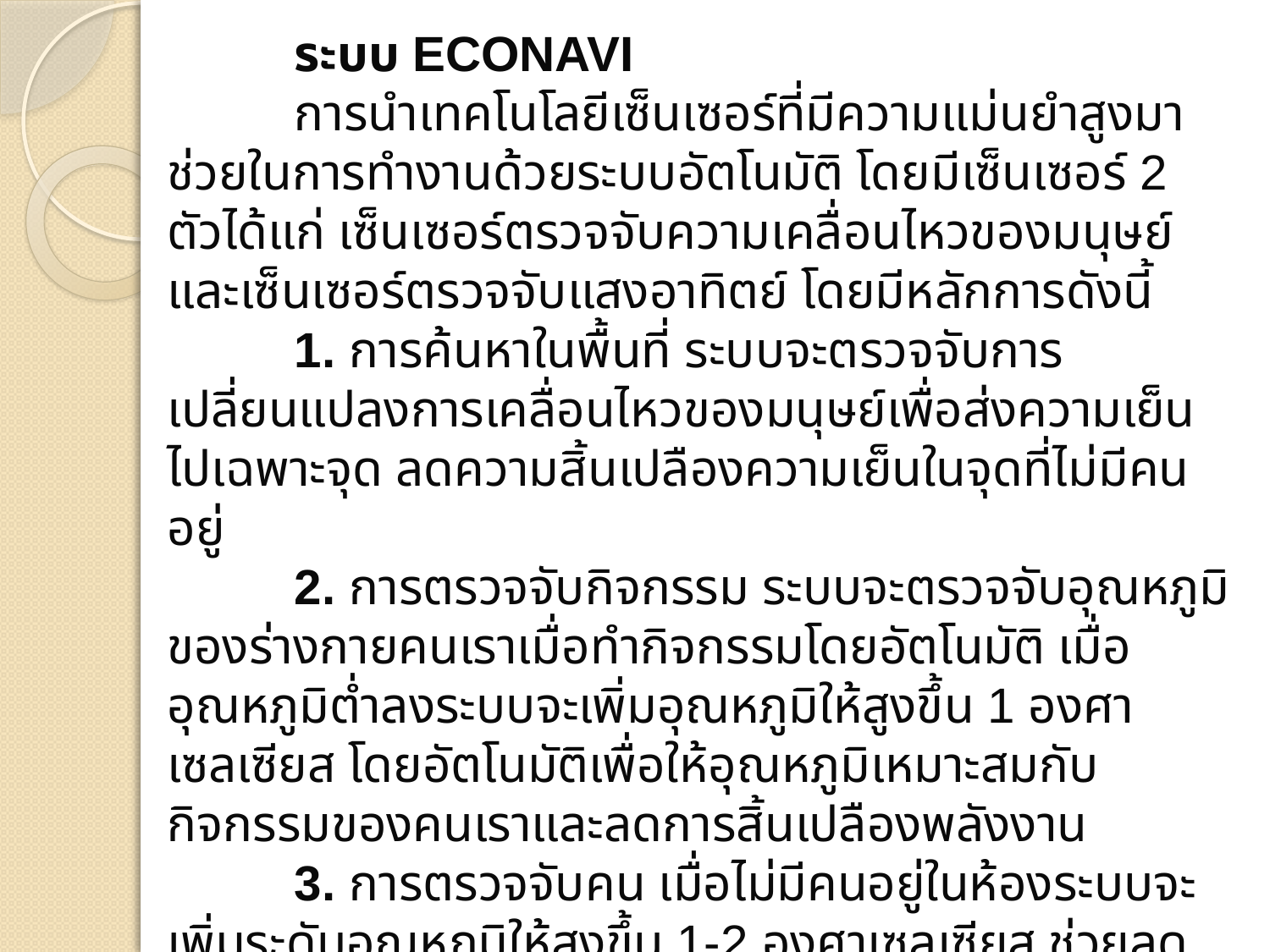

ระบบ ECONAVI
	การนำเทคโนโลยีเซ็นเซอร์ที่มีความแม่นยำสูงมาช่วยในการทำงานด้วยระบบอัตโนมัติ โดยมีเซ็นเซอร์ 2 ตัวได้แก่ เซ็นเซอร์ตรวจจับความเคลื่อนไหวของมนุษย์และเซ็นเซอร์ตรวจจับแสงอาทิตย์ โดยมีหลักการดังนี้
	1. การค้นหาในพื้นที่ ระบบจะตรวจจับการเปลี่ยนแปลงการเคลื่อนไหวของมนุษย์เพื่อส่งความเย็นไปเฉพาะจุด ลดความสิ้นเปลืองความเย็นในจุดที่ไม่มีคนอยู่
	2. การตรวจจับกิจกรรม ระบบจะตรวจจับอุณหภูมิของร่างกายคนเราเมื่อทำกิจกรรมโดยอัตโนมัติ เมื่ออุณหภูมิต่ำลงระบบจะเพิ่มอุณหภูมิให้สูงขึ้น 1 องศาเซลเซียส โดยอัตโนมัติเพื่อให้อุณหภูมิเหมาะสมกับกิจกรรมของคนเราและลดการสิ้นเปลืองพลังงาน
	3. การตรวจจับคน เมื่อไม่มีคนอยู่ในห้องระบบจะเพิ่มระดับอุณหภูมิให้สูงขึ้น 1-2 องศาเซลเซียส ช่วยลดการใช้พลังงานในช่วงที่ไม่มีคนอยู่ได้มาก
	4. ตรวจจับแสงอาทิตย์ ระบบจะปรับระดับพลังงานในการทำความเย็นเปลี่ยนแปลงตามความเข้มของแสงอาทิตย์